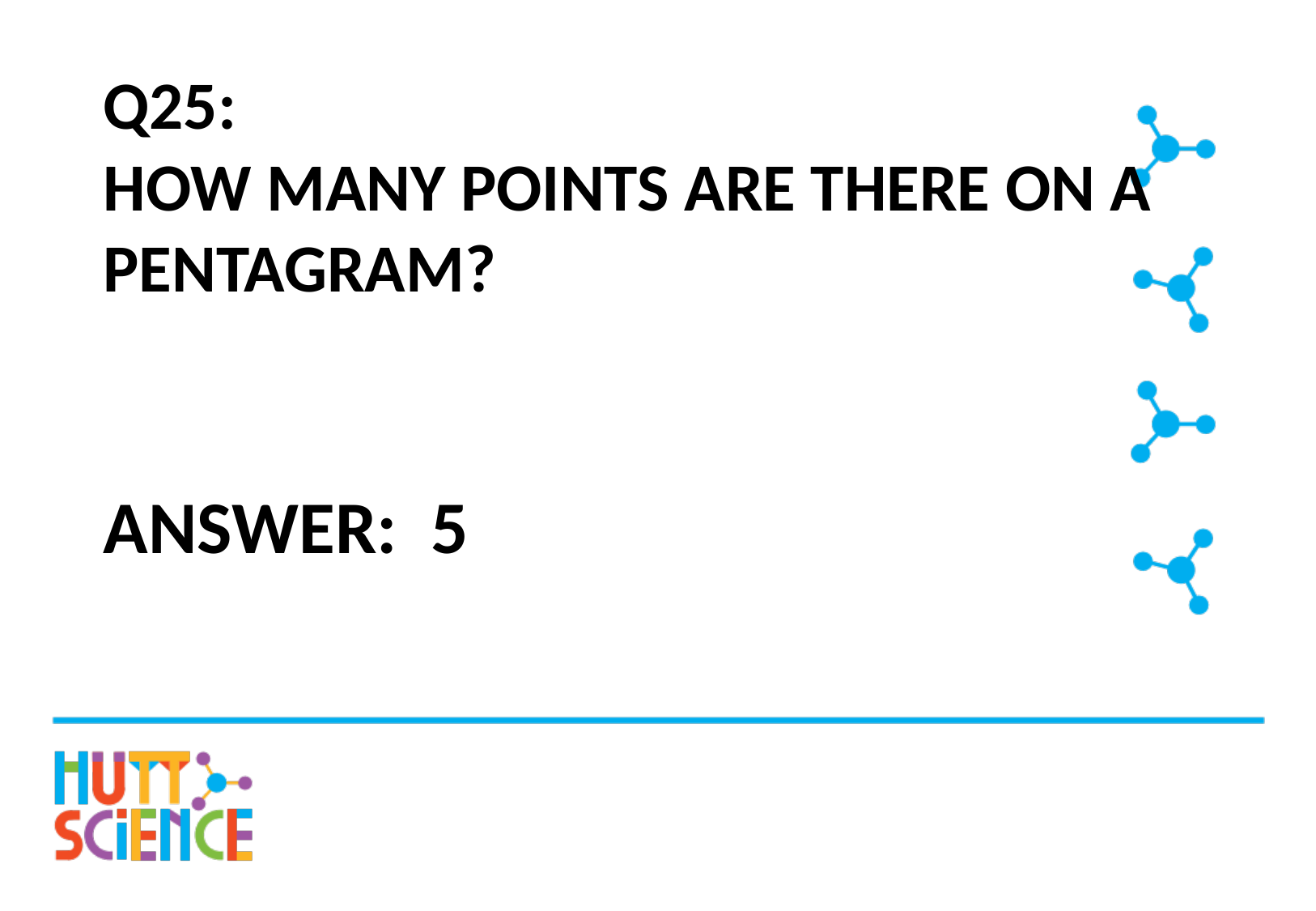

# Q25: How many points are there on a pentagram?
Answer:  5